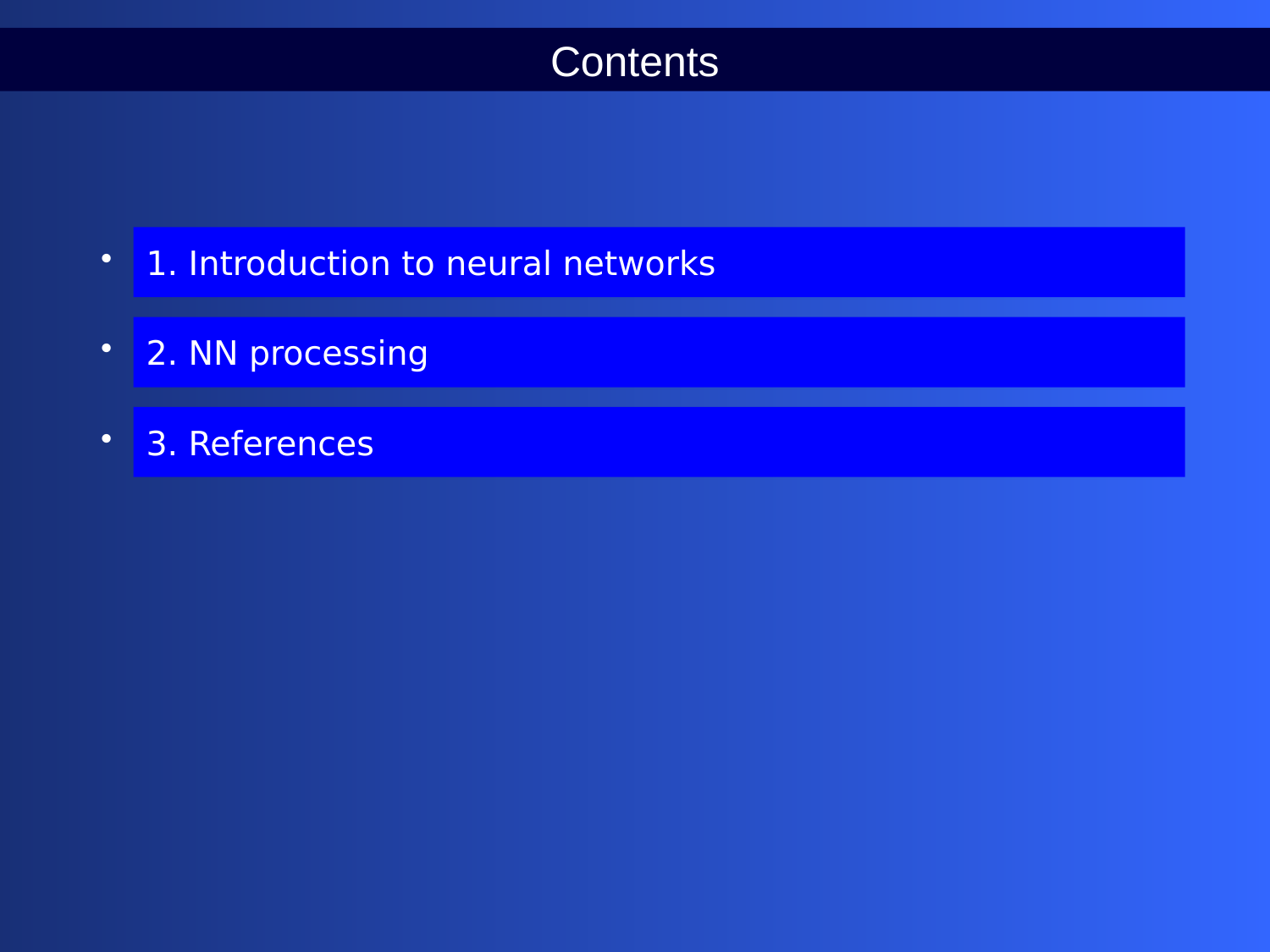

Contents
1. Introduction to neural networks

2. NN processing

3. References